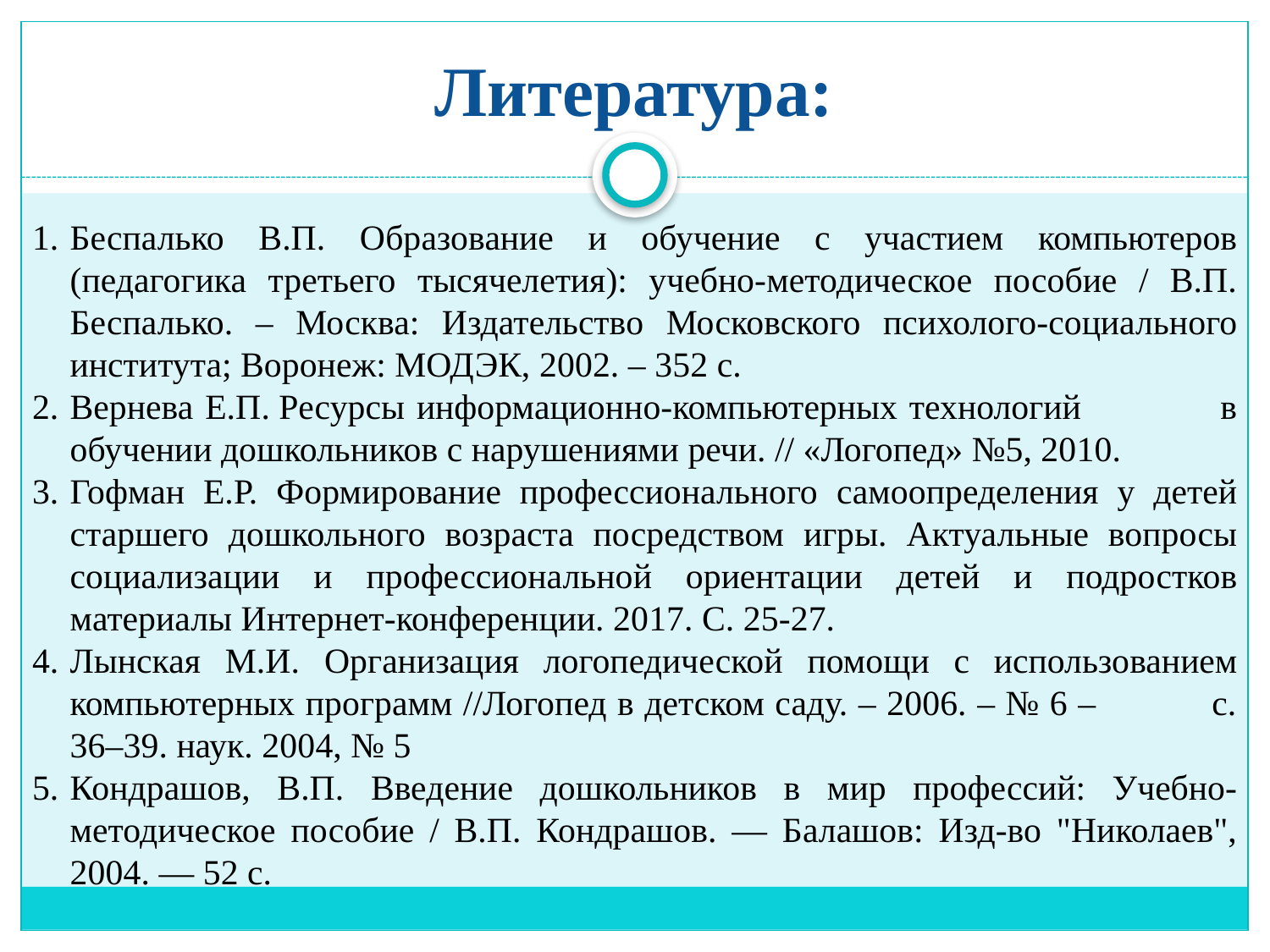

# Литература:
Беспалько В.П. Образование и обучение с участием компьютеров (педагогика третьего тысячелетия): учебно-методическое пособие / В.П. Беспалько. – Москва: Издательство Московского психолого-социального института; Воронеж: МОДЭК, 2002. – 352 с.
Вернева Е.П. Ресурсы информационно-компьютерных технологий            в обучении дошкольников с нарушениями речи. // «Логопед» №5, 2010.
Гофман Е.Р. Формирование профессионального самоопределения у детей старшего дошкольного возраста посредством игры. Актуальные вопросы социализации и профессиональной ориентации детей и подростков материалы Интернет-конференции. 2017. С. 25-27.
Лынская М.И. Организация логопедической помощи с использованием компьютерных программ //Логопед в детском саду. – 2006. – № 6 –           с. 36–39. наук. 2004, № 5
Кондрашов, В.П. Введение дошкольников в мир профессий: Учебно-методическое пособие / В.П. Кондрашов. — Балашов: Изд-во "Николаев", 2004. — 52 с.